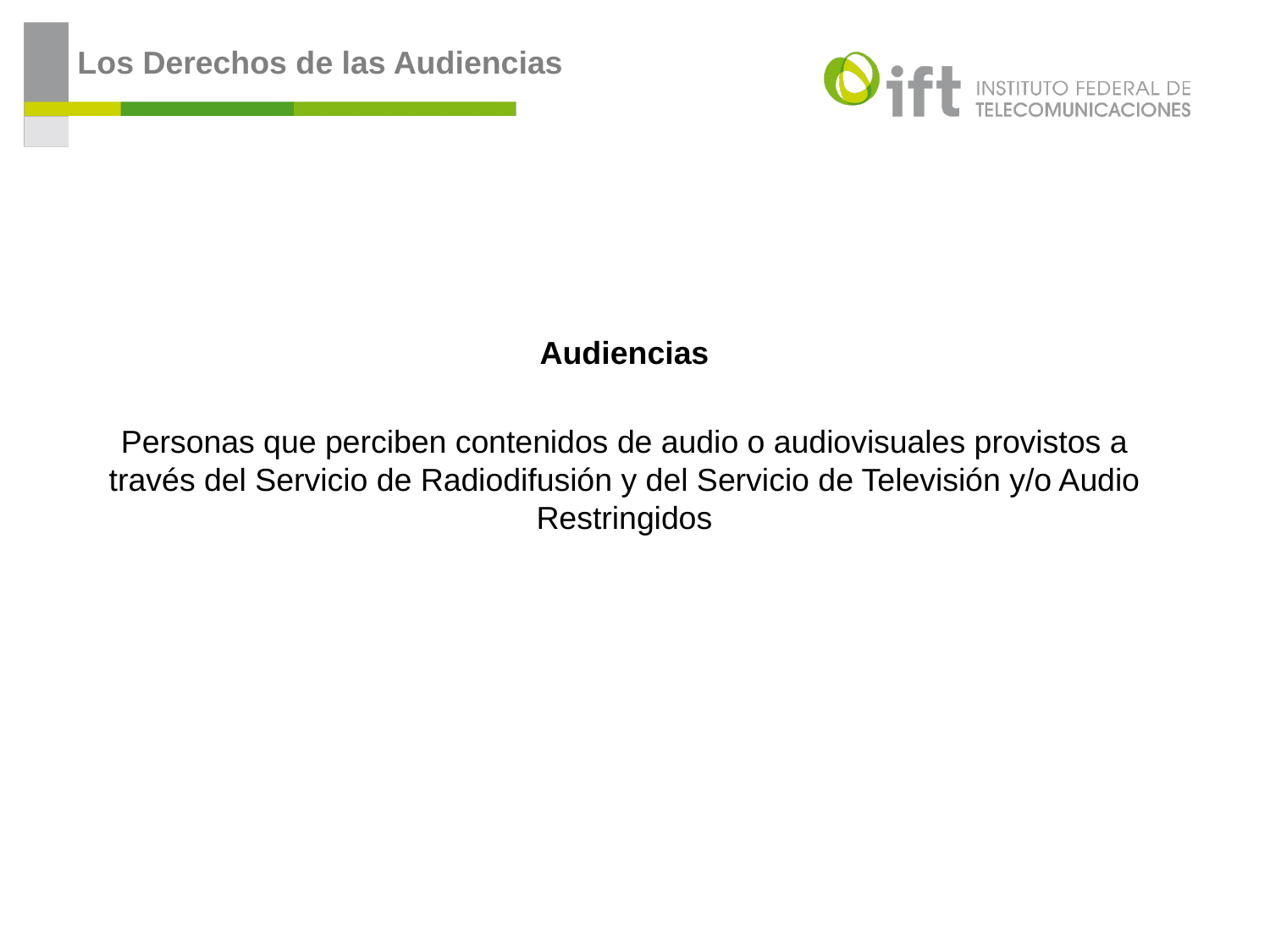

Los Derechos de las Audiencias

Audiencias

Personas que perciben contenidos de audio o audiovisuales provistos a través del Servicio de Radiodifusión y del Servicio de Televisión y/o Audio Restringidos